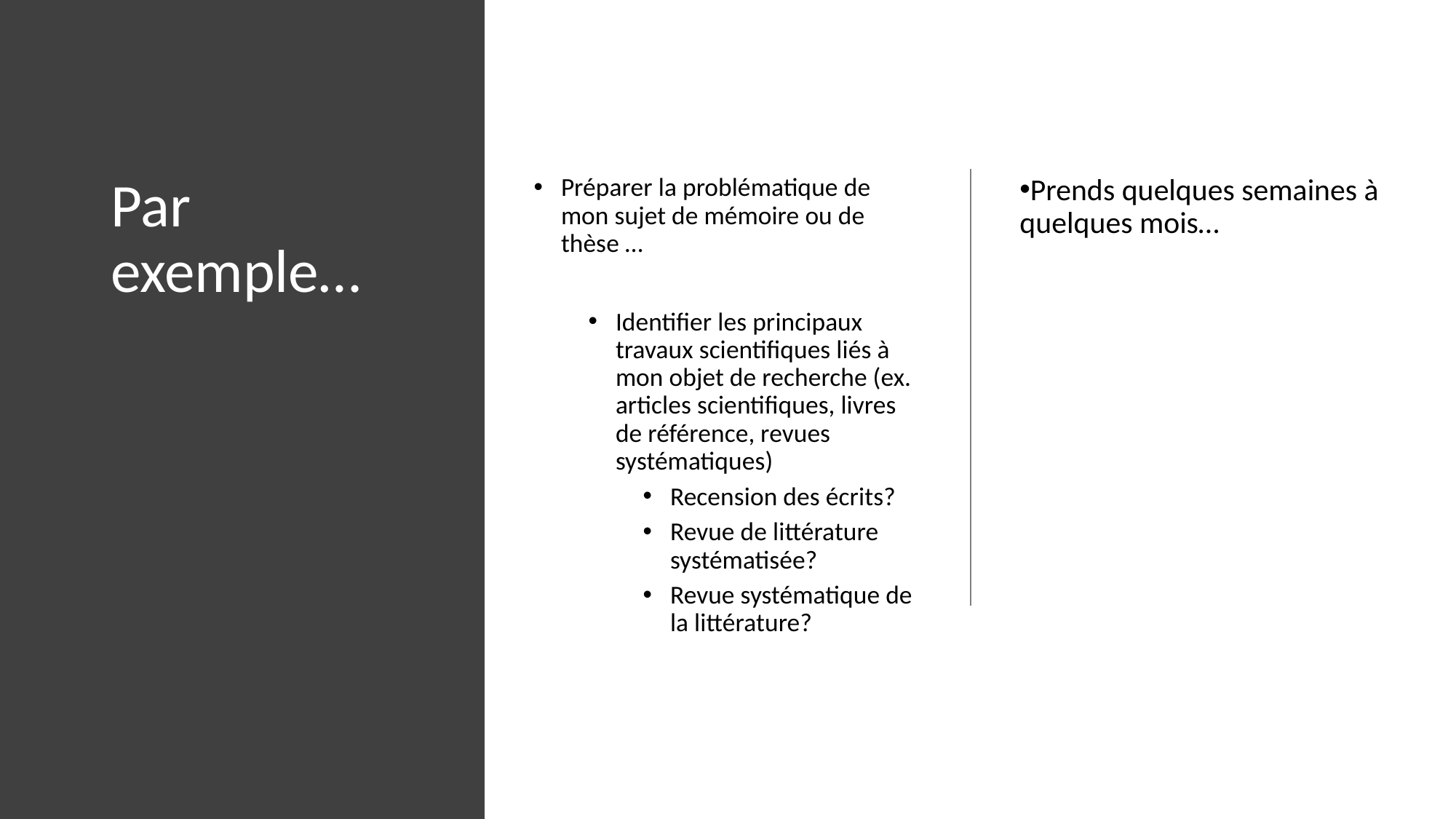

# Par exemple…
Préparer la problématique de mon sujet de mémoire ou de thèse …

Identifier les principaux travaux scientifiques liés à mon objet de recherche (ex. articles scientifiques, livres de référence, revues systématiques)
Recension des écrits?
Revue de littérature systématisée?
Revue systématique de la littérature?

Prends quelques semaines à quelques mois…